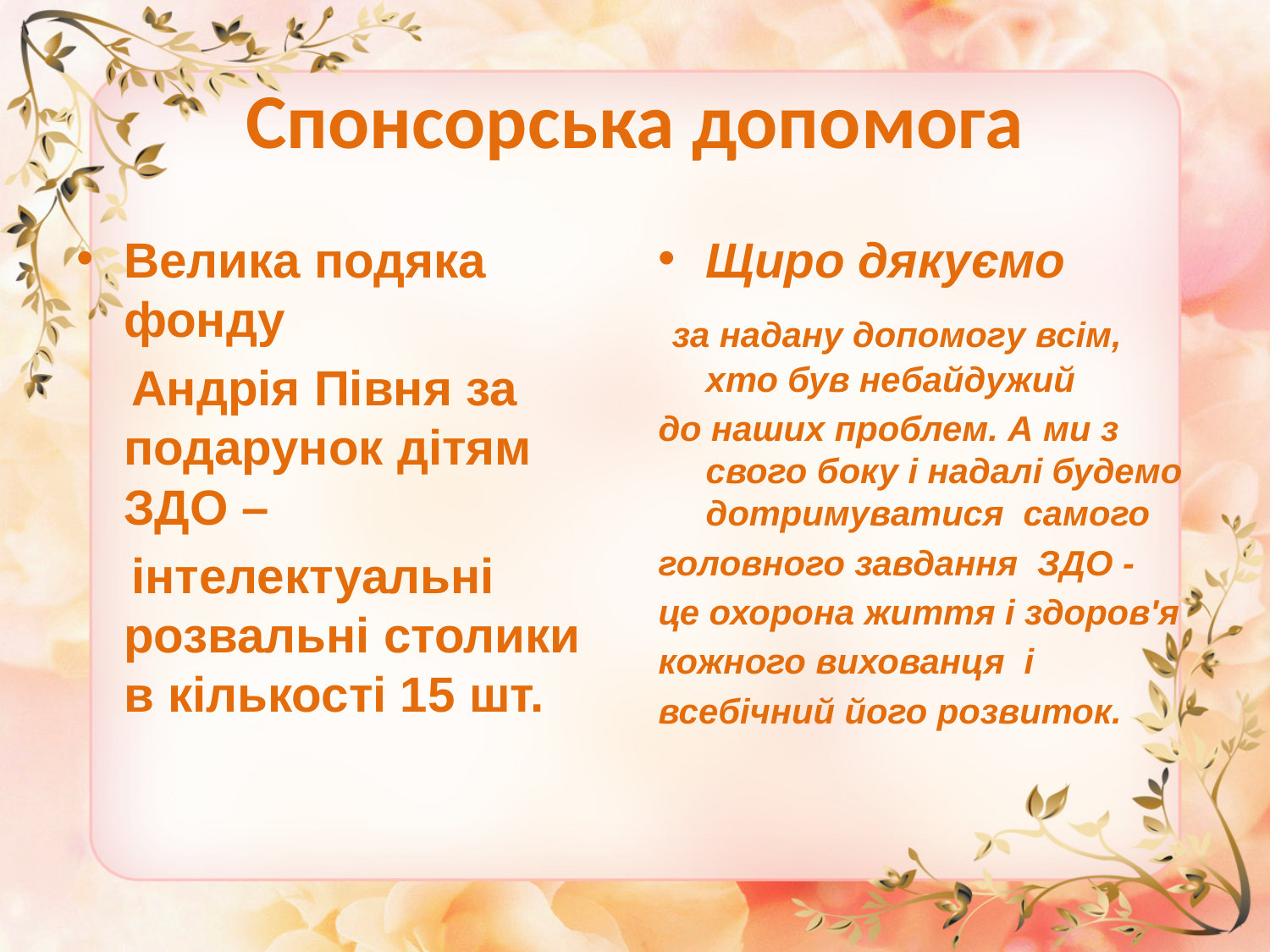

# Спонсорська допомога
Велика подяка фонду
    Андрія Півня за подарунок дітям ЗДО –
    інтелектуальні розвальні столики в кількості 15 шт.
Щиро дякуємо
 за надану допомогу всім, хто був небайдужий
до наших проблем. А ми з свого боку i надалі будемо дотримуватися  самого
головного завдання  ЗДО -
це охорона життя i здоров'я
кожного вихованця  і
всебічний його розвиток.